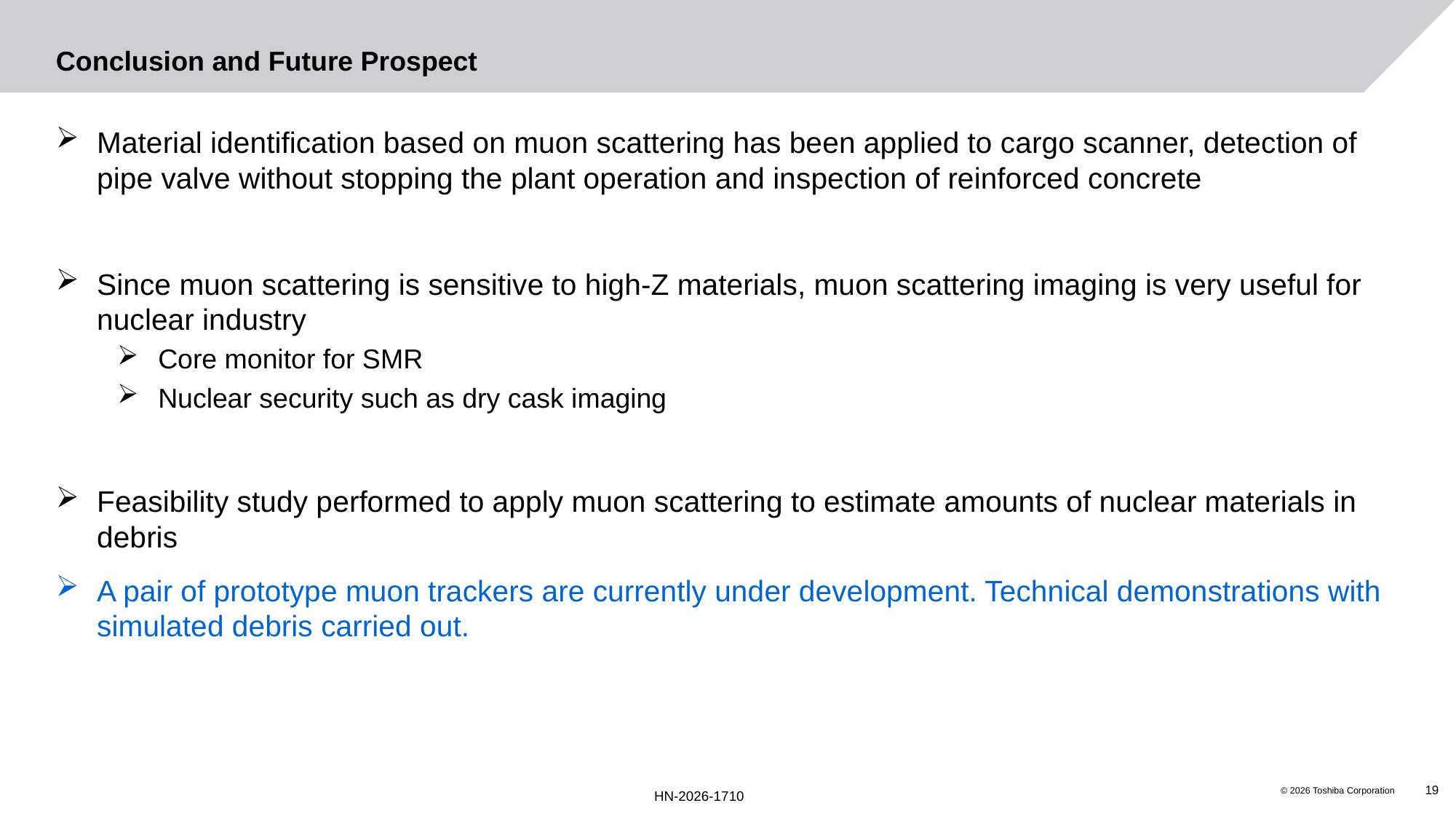

# Conclusion and Future Prospect
Material identification based on muon scattering has been applied to cargo scanner, detection of pipe valve without stopping the plant operation and inspection of reinforced concrete

Since muon scattering is sensitive to high-Z materials, muon scattering imaging is very useful for nuclear industry
Core monitor for SMR
Nuclear security such as dry cask imaging

Feasibility study performed to apply muon scattering to estimate amounts of nuclear materials in debris
A pair of prototype muon trackers are currently under development. Technical demonstrations with simulated debris carried out.